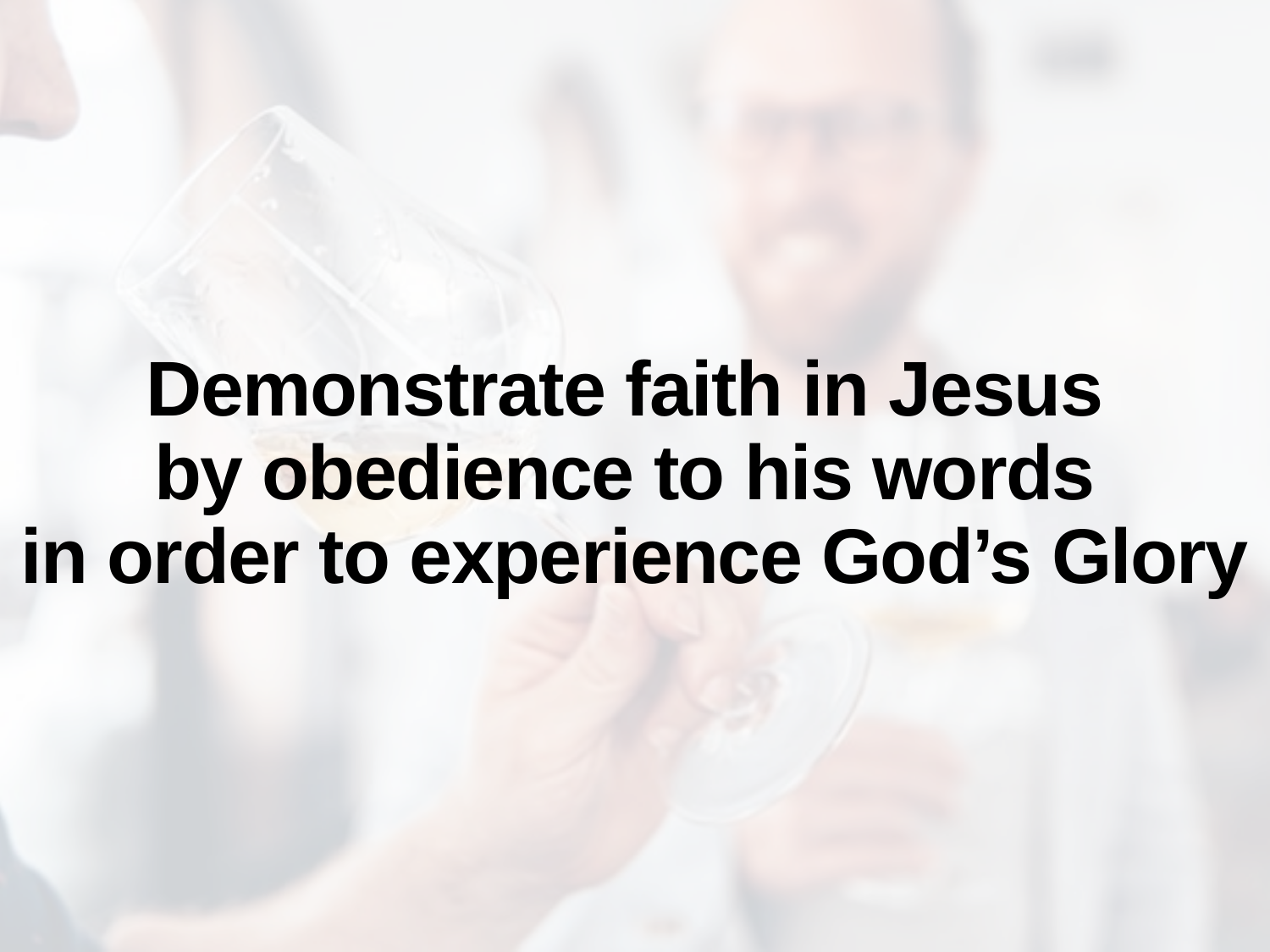

Demonstrate faith in Jesus
by obedience to his words
in order to experience God’s Glory